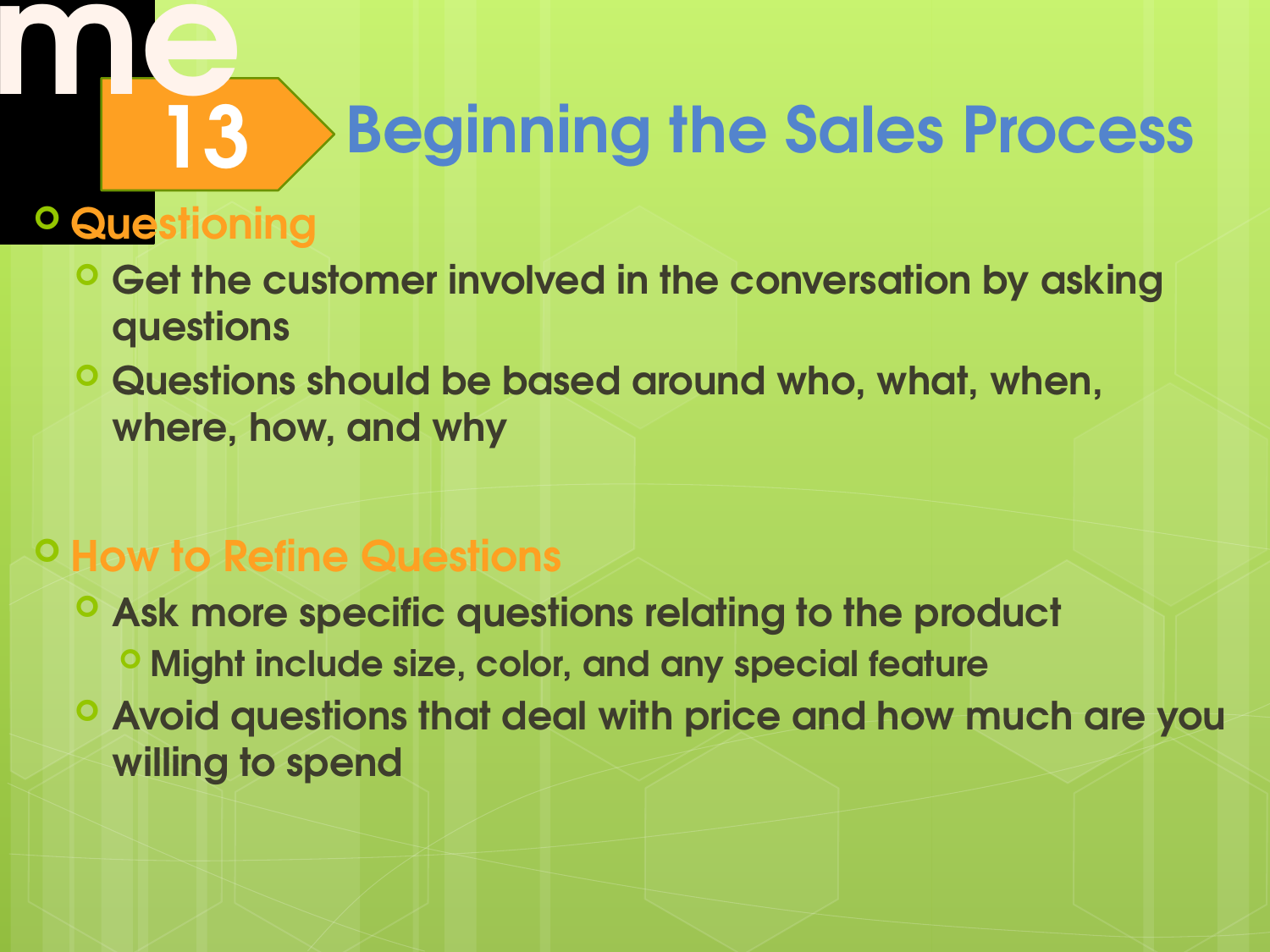

Questioning
Get the customer involved in the conversation by asking questions
Questions should be based around who, what, when, where, how, and why

How to Refine Questions
Ask more specific questions relating to the product
Might include size, color, and any special feature
Avoid questions that deal with price and how much are you willing to spend